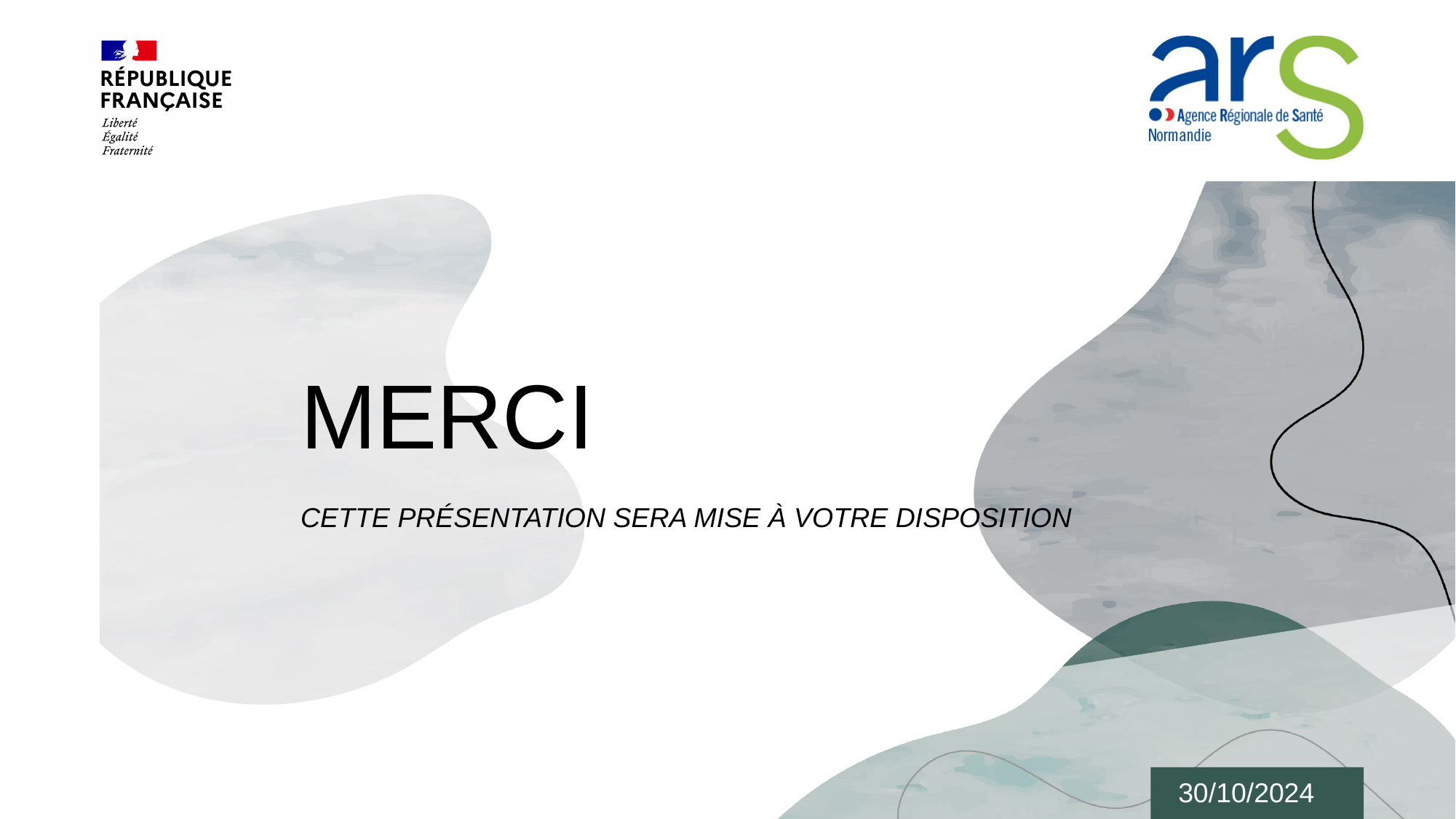

MERCI

CETTE PRÉSENTATION SERA MISE À VOTRE DISPOSITION
30/10/2024